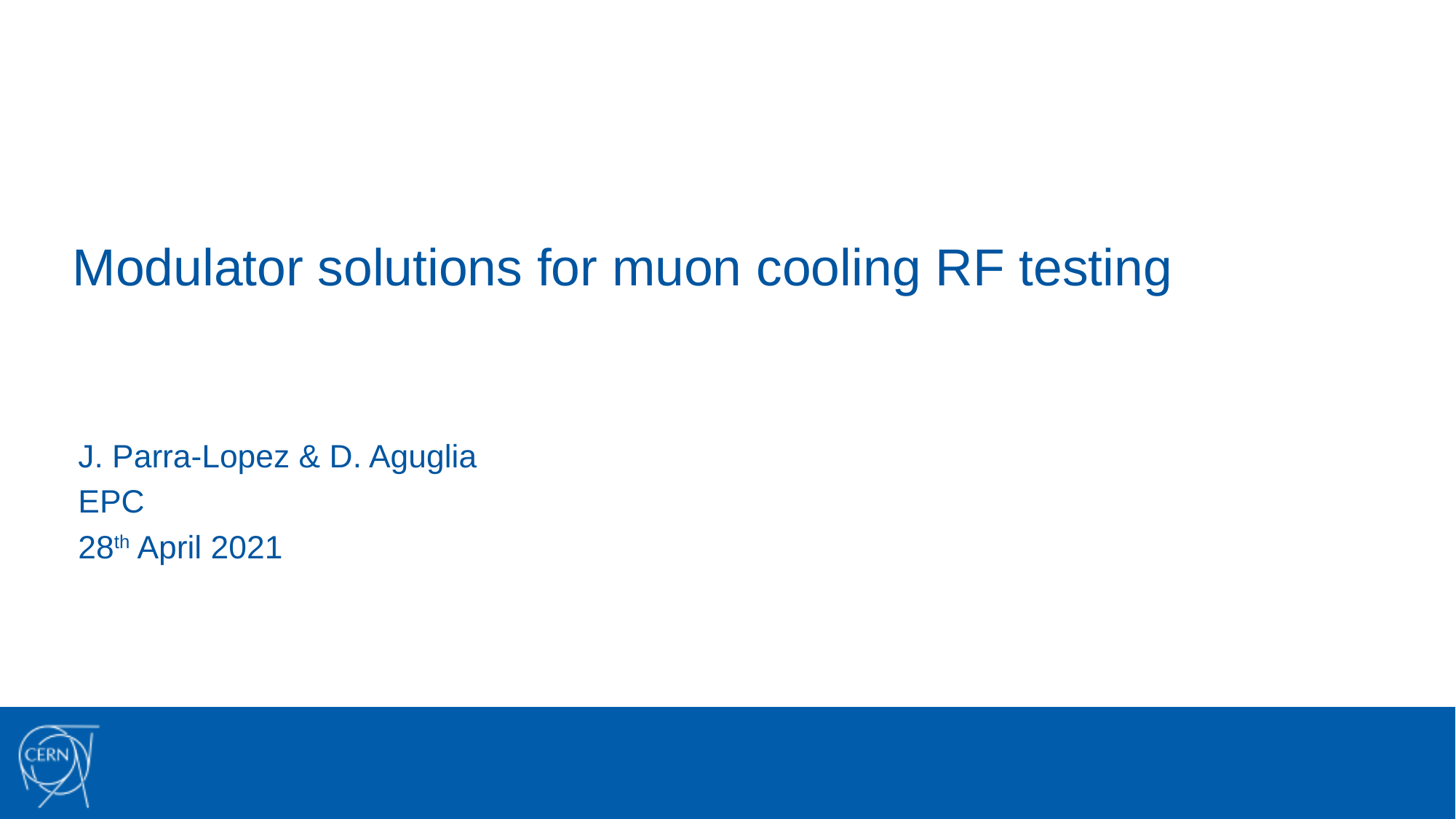

# Modulator solutions for muon cooling RF testing
J. Parra-Lopez & D. Aguglia
EPC
28th April 2021